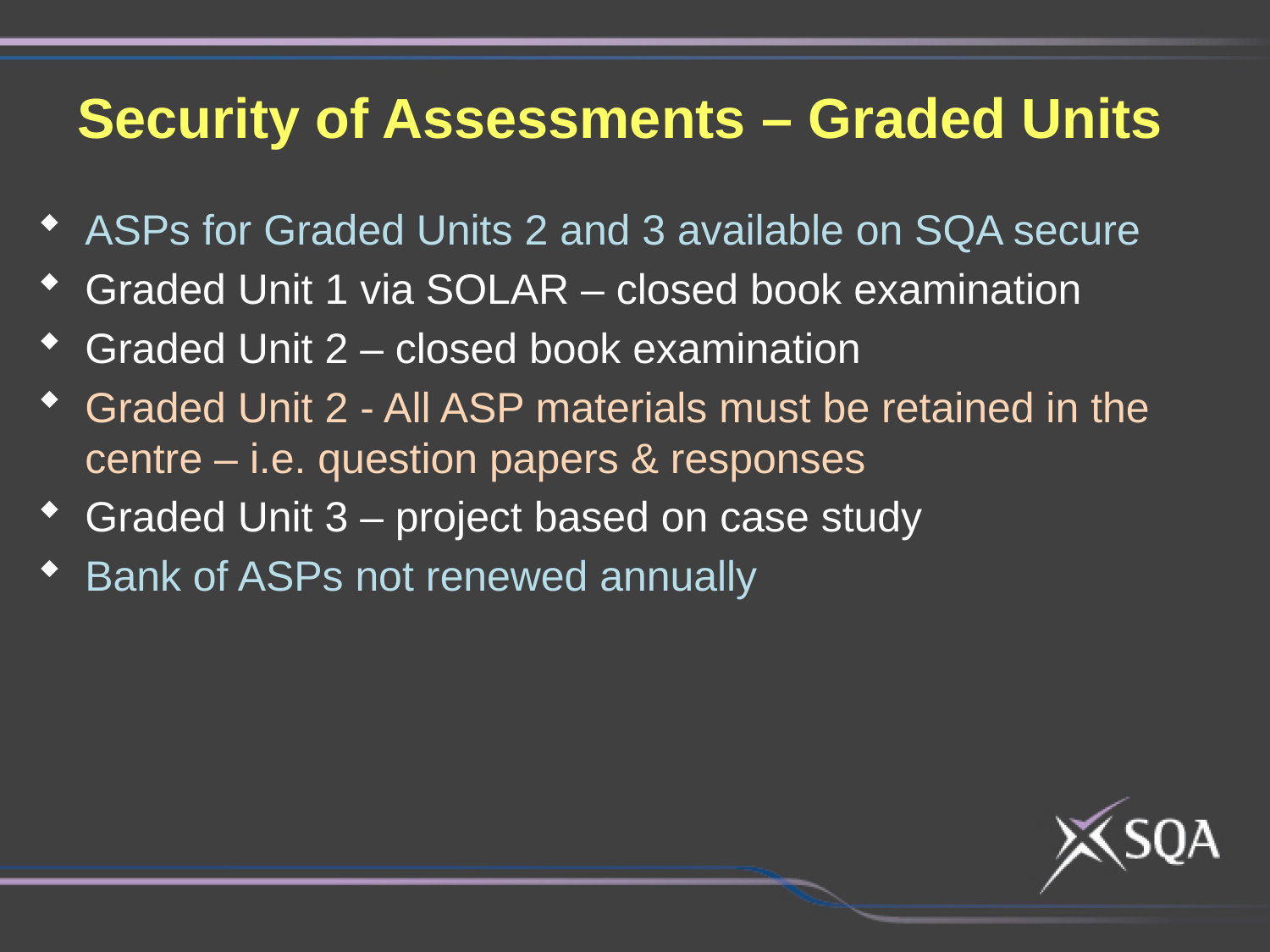

Security of Assessments – Graded Units
ASPs for Graded Units 2 and 3 available on SQA secure
Graded Unit 1 via SOLAR – closed book examination
Graded Unit 2 – closed book examination
Graded Unit 2 - All ASP materials must be retained in the centre – i.e. question papers & responses
Graded Unit 3 – project based on case study
Bank of ASPs not renewed annually